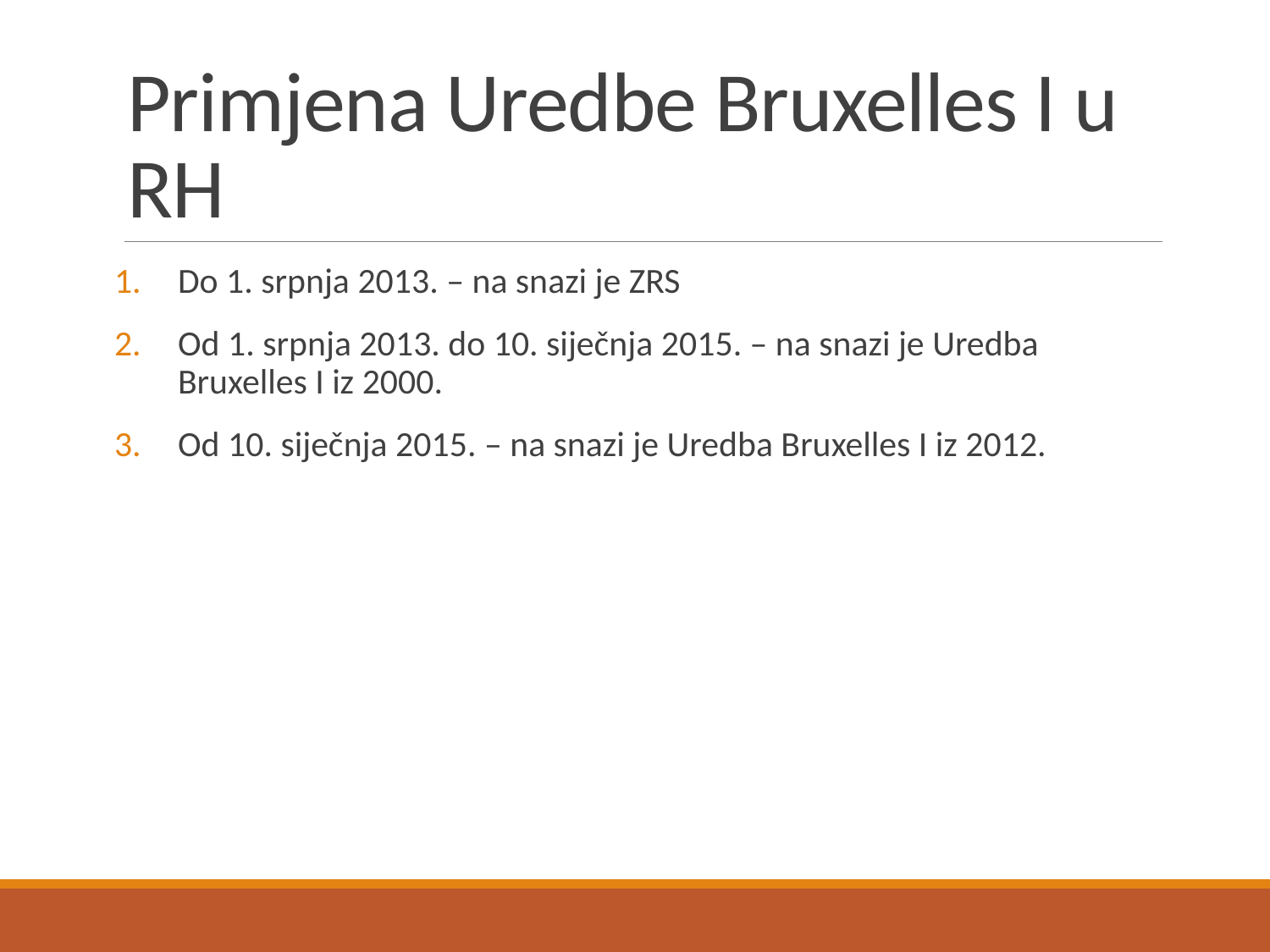

# Primjena Uredbe Bruxelles I u RH
Do 1. srpnja 2013. – na snazi je ZRS
Od 1. srpnja 2013. do 10. siječnja 2015. – na snazi je Uredba Bruxelles I iz 2000.
Od 10. siječnja 2015. – na snazi je Uredba Bruxelles I iz 2012.